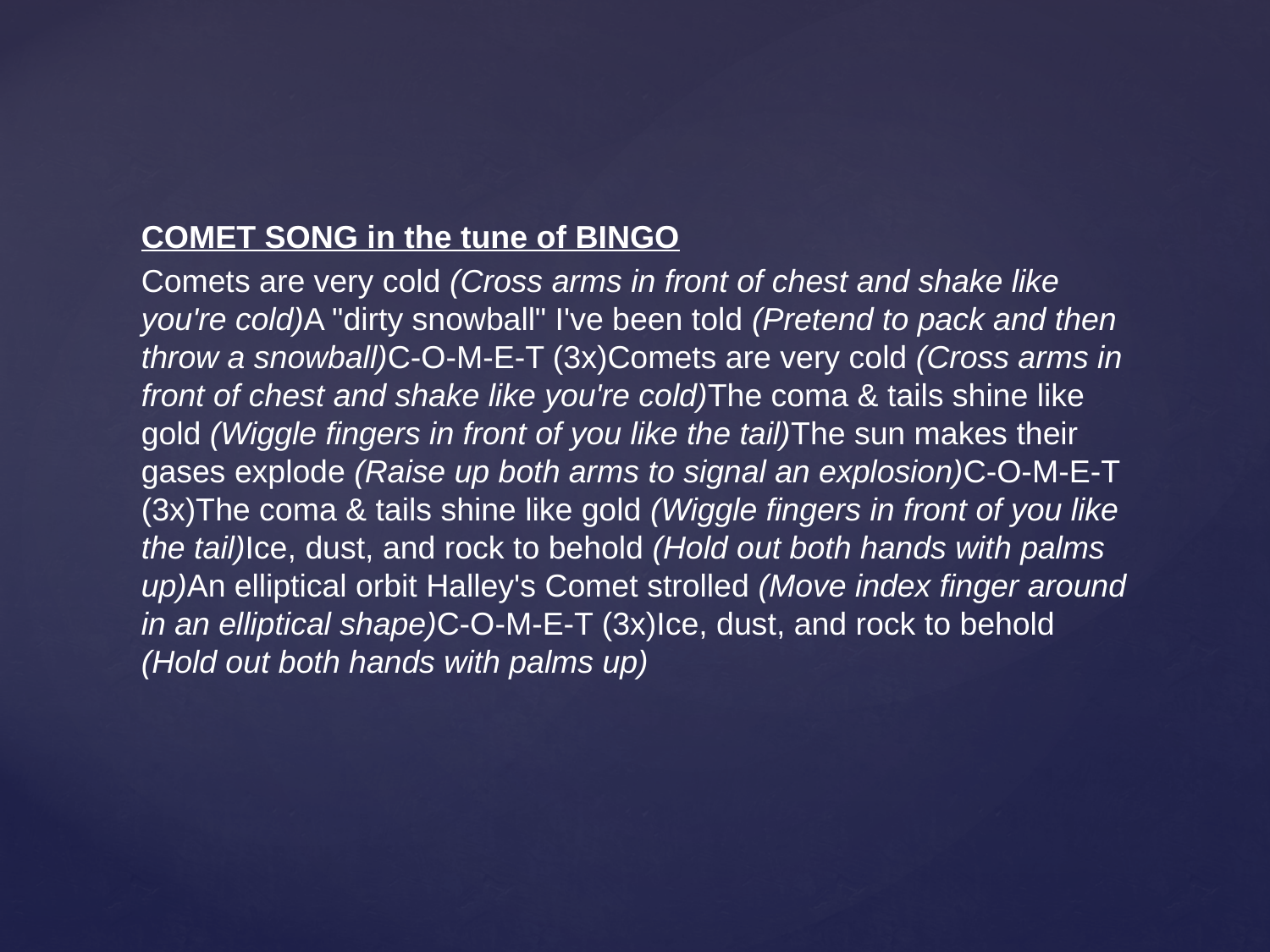

COMET SONG in the tune of BINGO
Comets are very cold (Cross arms in front of chest and shake like you're cold) A "dirty snowball" I've been told (Pretend to pack and then throw a snowball) C-O-M-E-T (3x) Comets are very cold (Cross arms in front of chest and shake like you're cold)  The coma & tails shine like gold (Wiggle fingers in front of you like the tail) The sun makes their gases explode (Raise up both arms to signal an explosion) C-O-M-E-T (3x) The coma & tails shine like gold (Wiggle fingers in front of you like the tail)  Ice, dust, and rock to behold (Hold out both hands with palms up) An elliptical orbit Halley's Comet strolled (Move index finger around in an elliptical shape) C-O-M-E-T (3x) Ice, dust, and rock to behold (Hold out both hands with palms up)